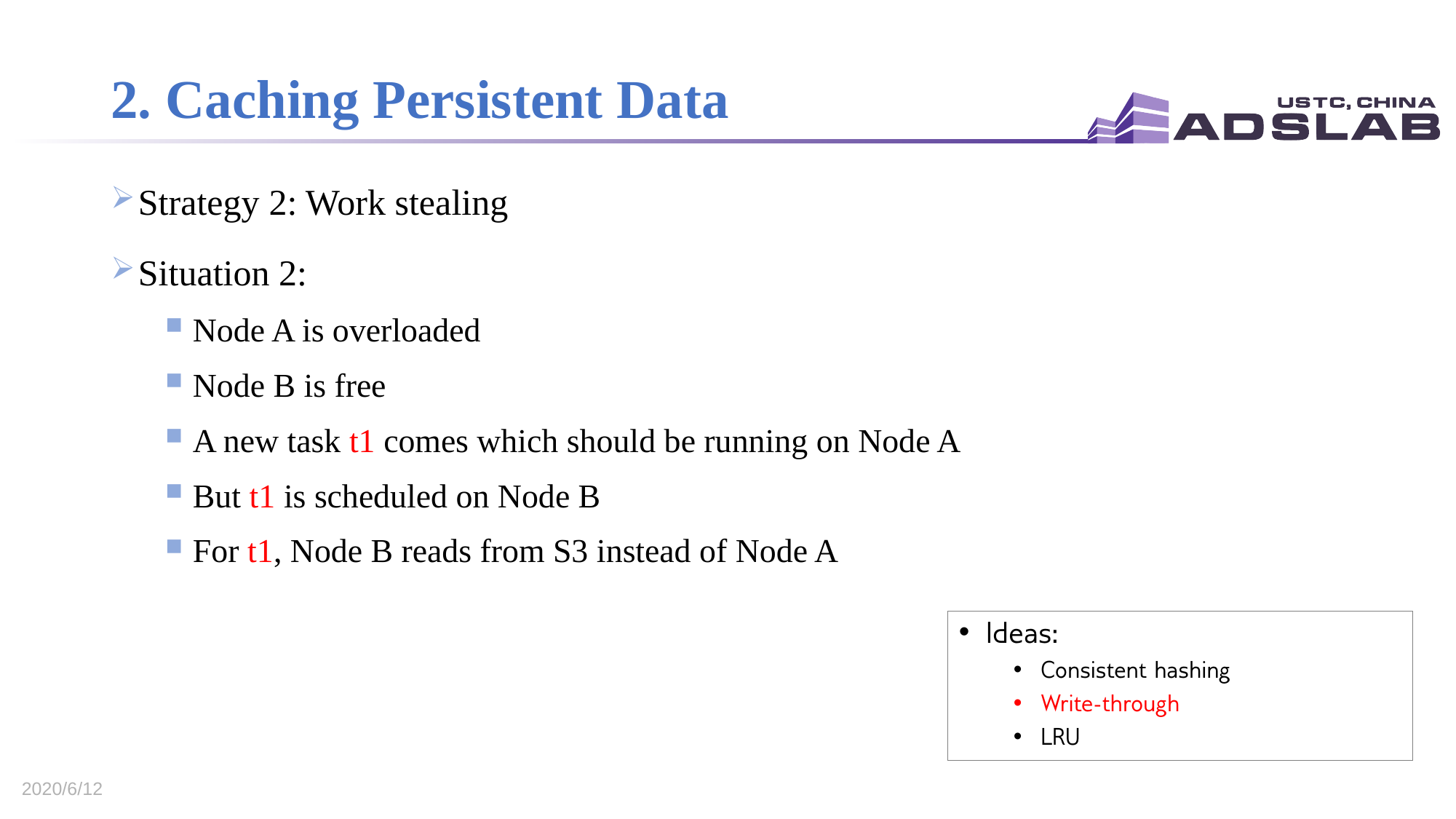

# 2. Caching Persistent Data
Strategy 2: Work stealing
Situation 2:
Node A is overloaded
Node B is free
A new task t1 comes which should be running on Node A
But t1 is scheduled on Node B
For t1, Node B reads from S3 instead of Node A
Ideas:
Consistent hashing
Write-through
LRU
2020/6/12